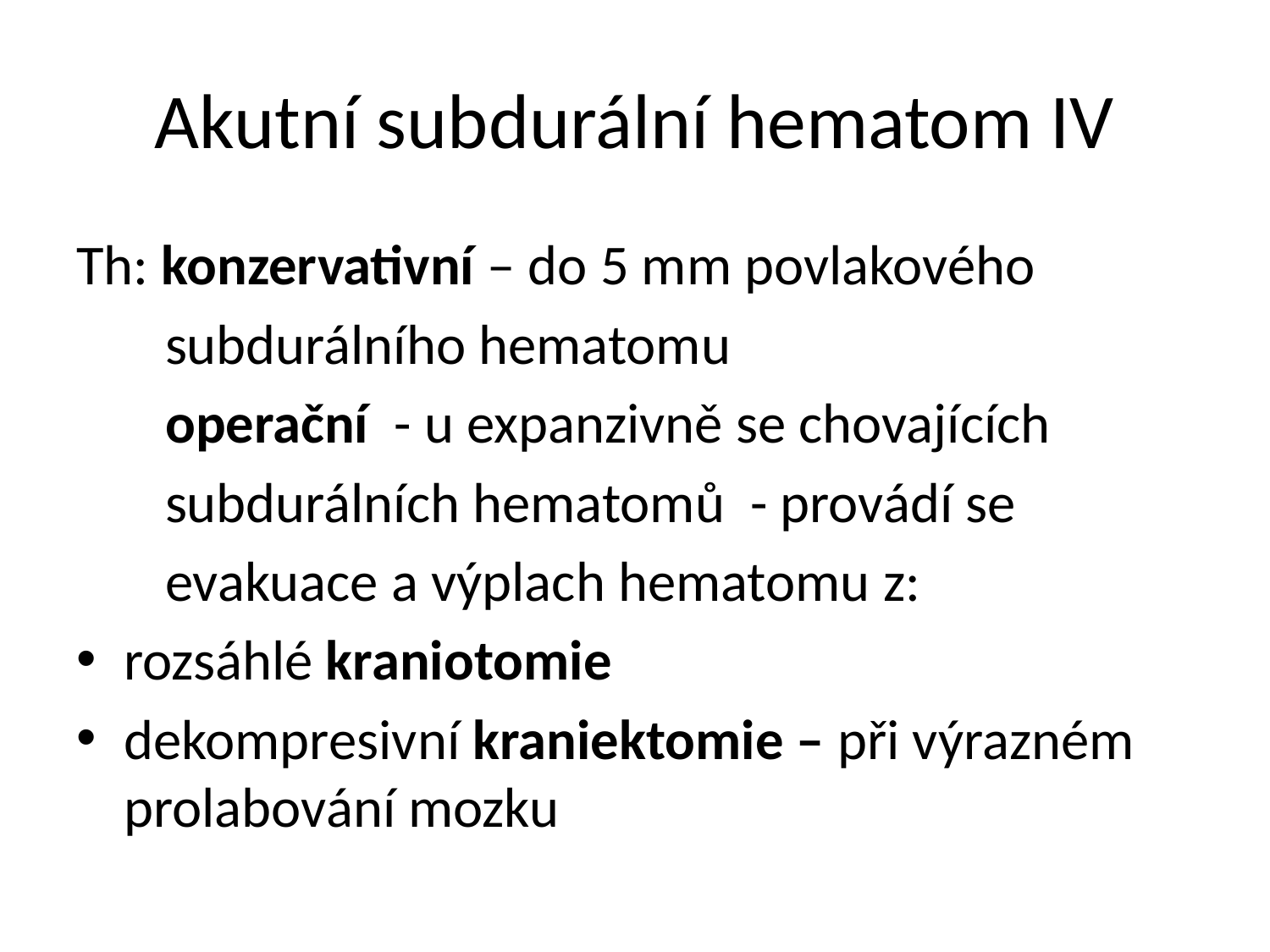

# Akutní subdurální hematom IV
Th: konzervativní – do 5 mm povlakového
       subdurálního hematomu
       operační  - u expanzivně se chovajících
       subdurálních hematomů  - provádí se
       evakuace a výplach hematomu z:
rozsáhlé kraniotomie
dekompresivní kraniektomie – při výrazném prolabování mozku